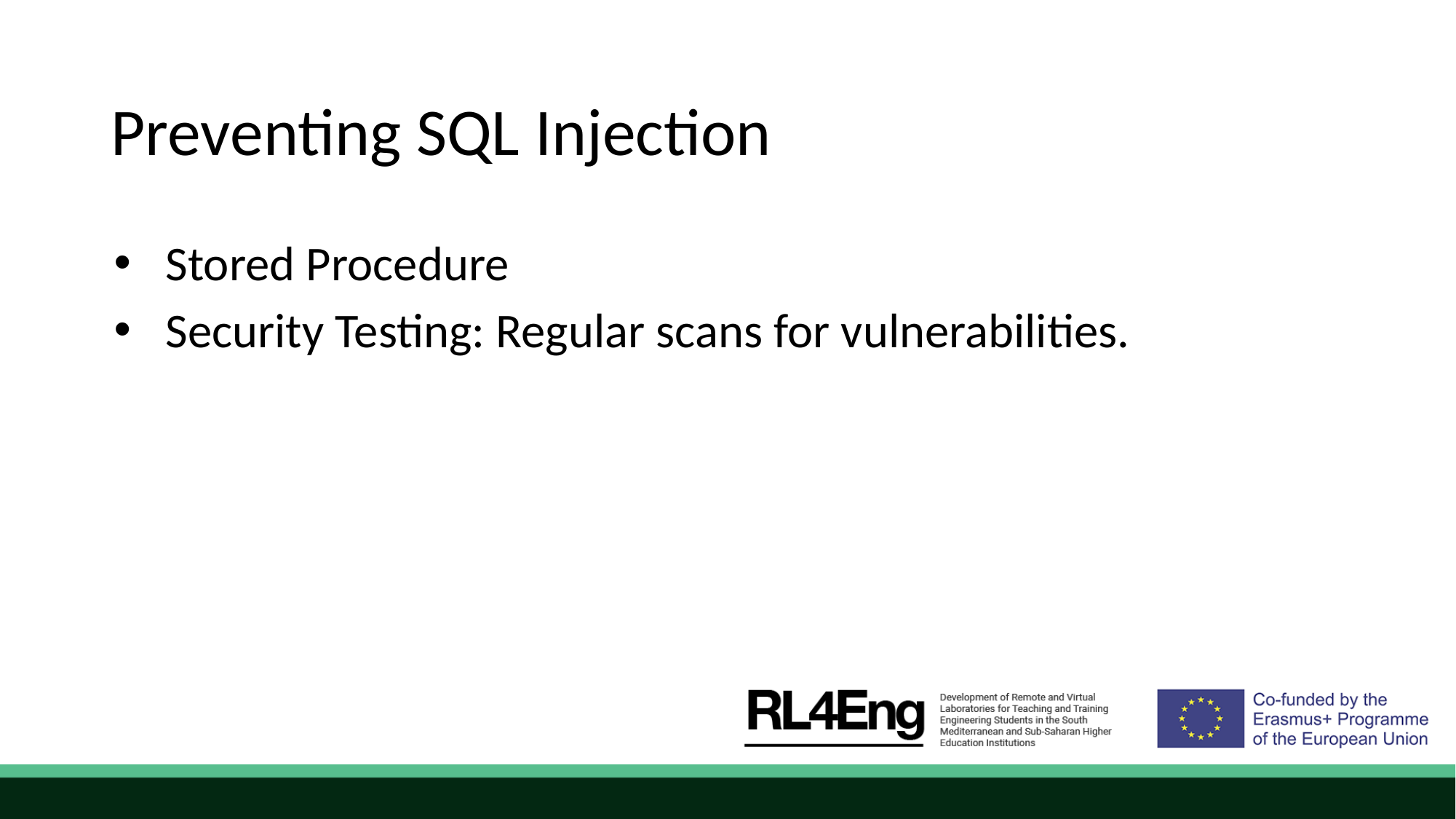

# Preventing SQL Injection
Stored Procedure
Security Testing: Regular scans for vulnerabilities.